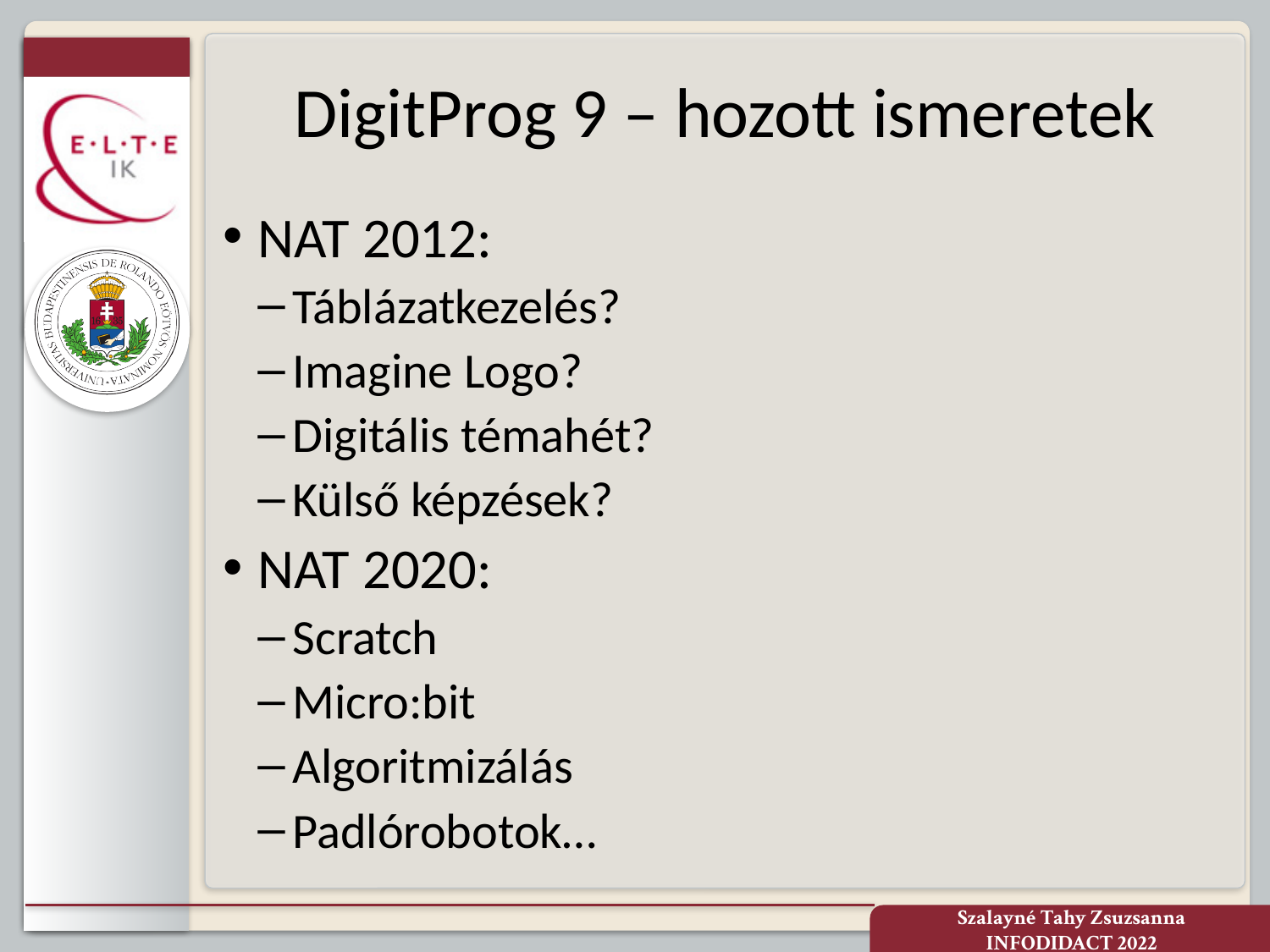

# DigitProg 9 – hozott ismeretek
NAT 2012:
Táblázatkezelés?
Imagine Logo?
Digitális témahét?
Külső képzések?
NAT 2020:
Scratch
Micro:bit
Algoritmizálás
Padlórobotok…
Szalayné Tahy Zsuzsanna INFODIDACT 2022